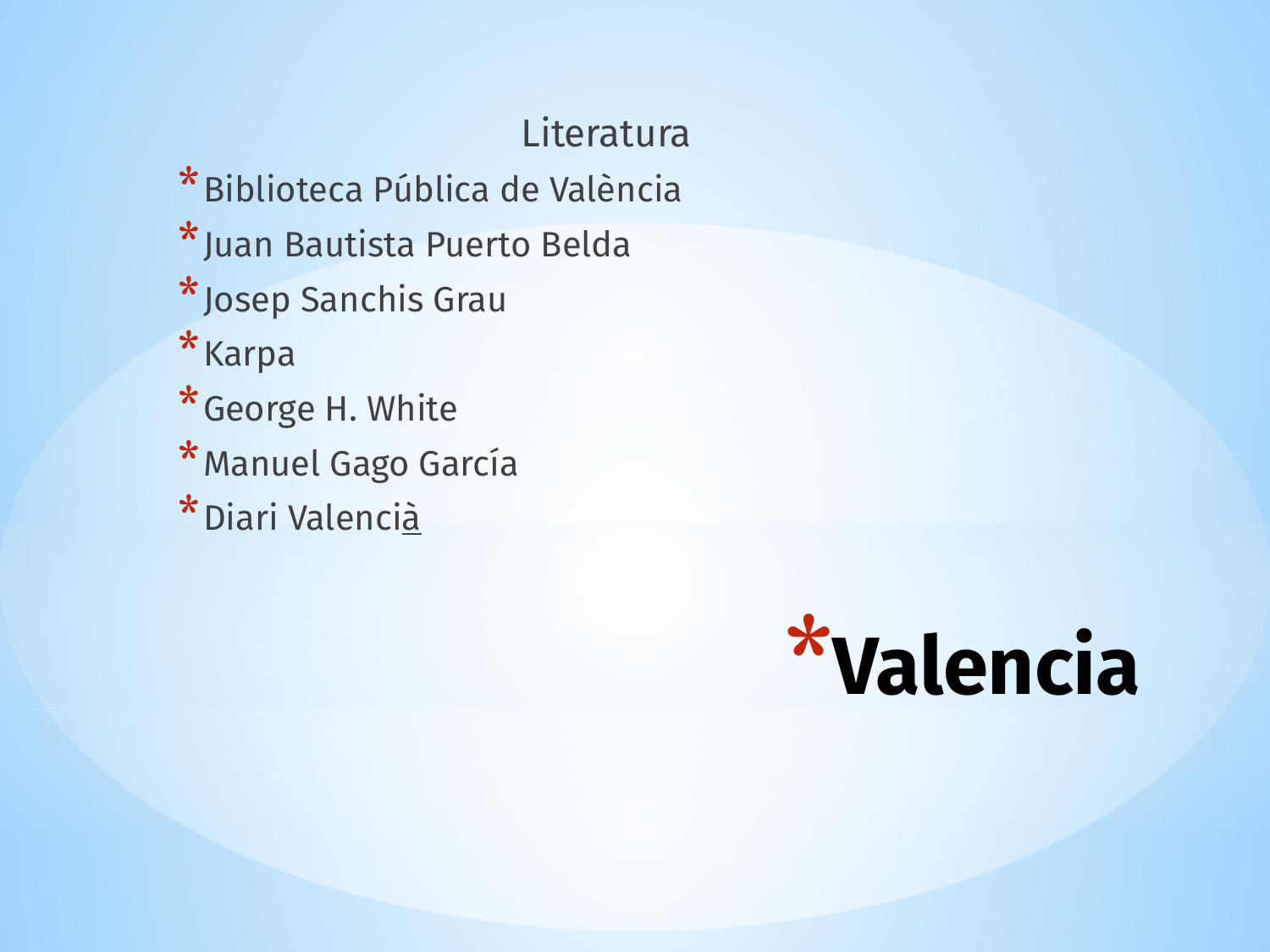

Literatura
Biblioteca Pública de València
Juan Bautista Puerto Belda
Josep Sanchis Grau
Karpa
George H. White
Manuel Gago García
Diari Valencià

# Valencia